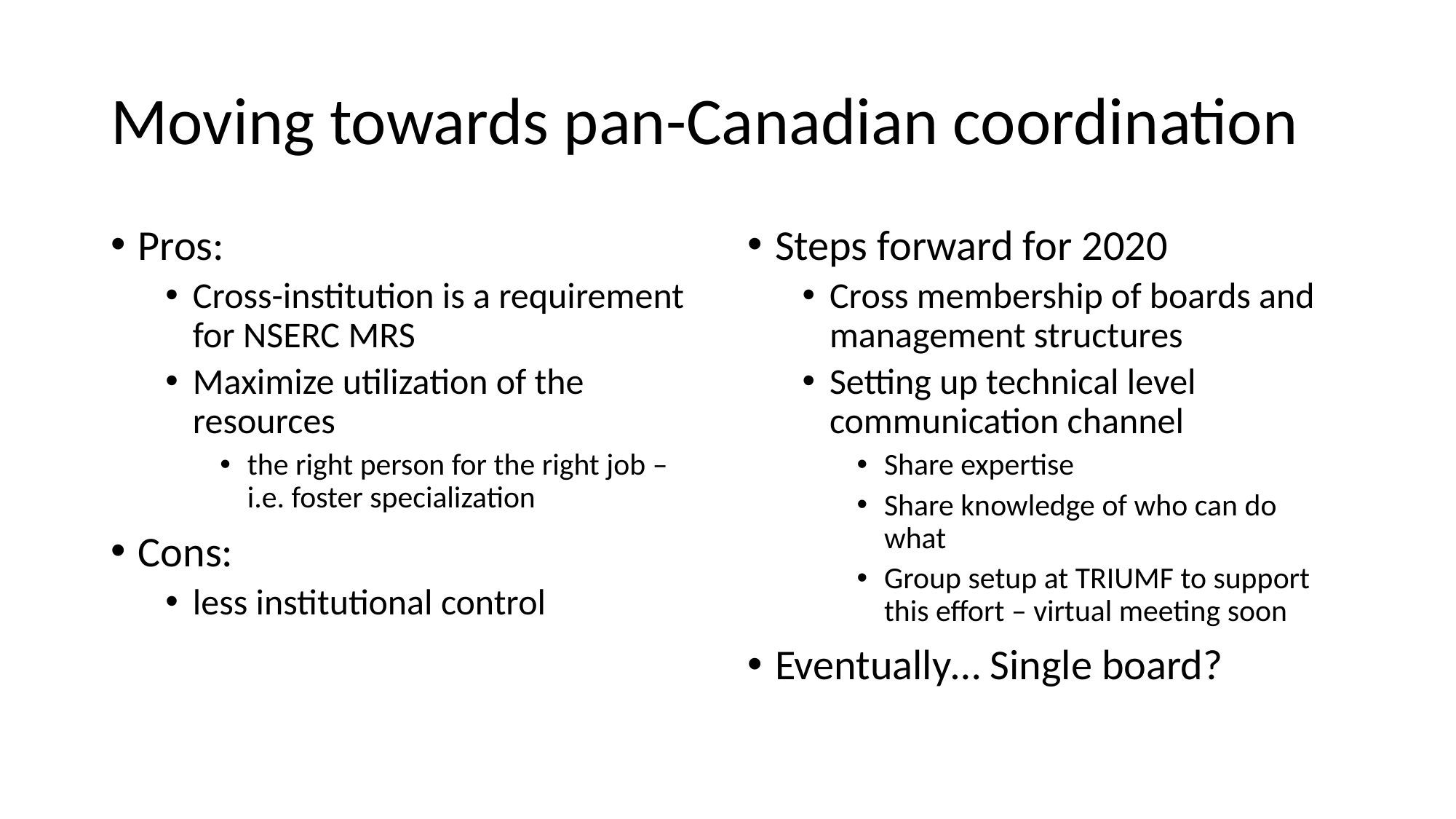

# Moving towards pan-Canadian coordination
Pros:
Cross-institution is a requirement for NSERC MRS
Maximize utilization of the resources
the right person for the right job – i.e. foster specialization
Cons:
less institutional control
Steps forward for 2020
Cross membership of boards and management structures
Setting up technical level communication channel
Share expertise
Share knowledge of who can do what
Group setup at TRIUMF to support this effort – virtual meeting soon
Eventually… Single board?